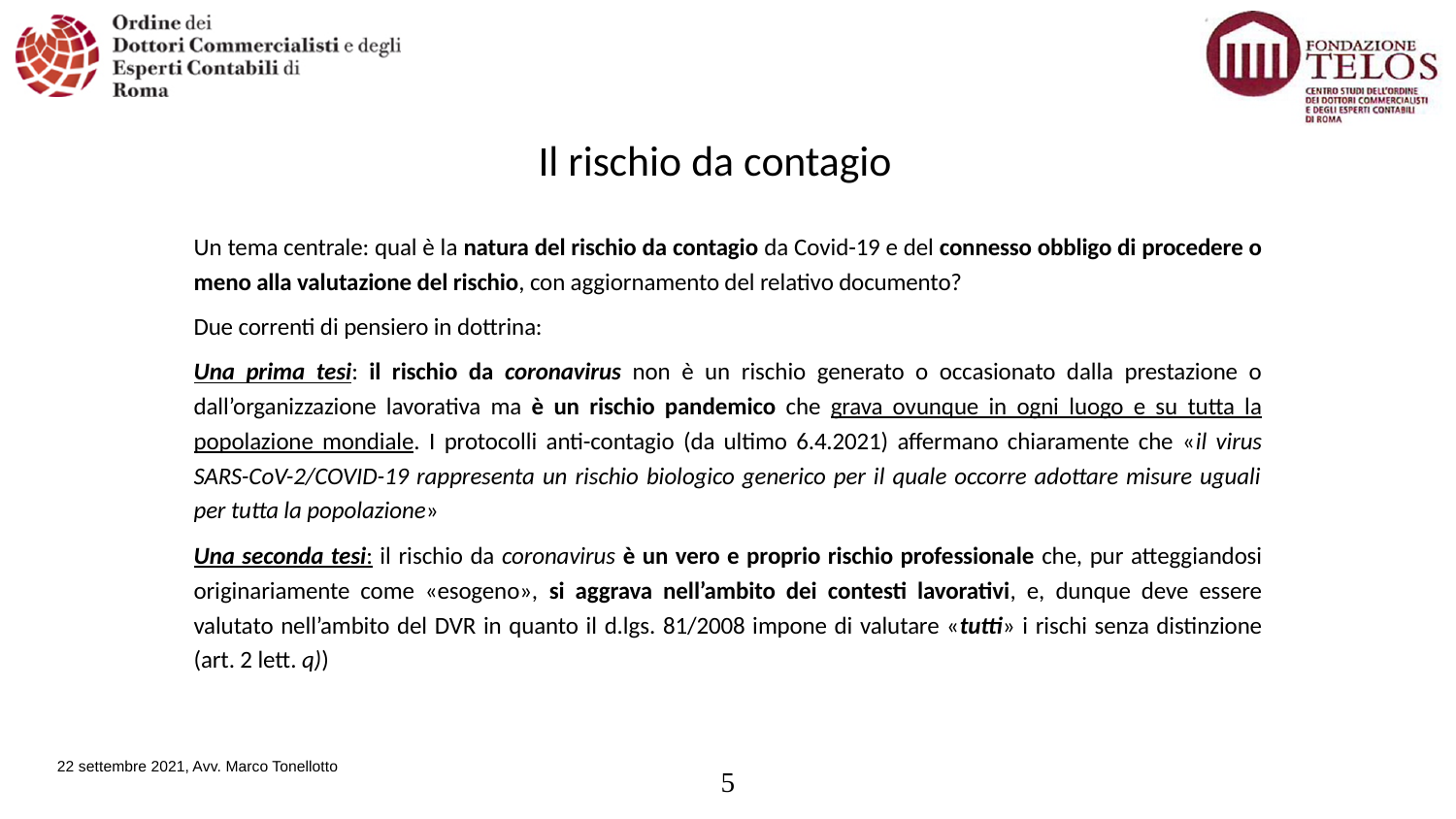

# Il rischio da contagio
Un tema centrale: qual è la natura del rischio da contagio da Covid-19 e del connesso obbligo di procedere o meno alla valutazione del rischio, con aggiornamento del relativo documento?
Due correnti di pensiero in dottrina:
Una prima tesi: il rischio da coronavirus non è un rischio generato o occasionato dalla prestazione o dall’organizzazione lavorativa ma è un rischio pandemico che grava ovunque in ogni luogo e su tutta la popolazione mondiale. I protocolli anti-contagio (da ultimo 6.4.2021) affermano chiaramente che «il virus SARS-CoV-2/COVID-19 rappresenta un rischio biologico generico per il quale occorre adottare misure uguali per tutta la popolazione»
Una seconda tesi: il rischio da coronavirus è un vero e proprio rischio professionale che, pur atteggiandosi originariamente come «esogeno», si aggrava nell’ambito dei contesti lavorativi, e, dunque deve essere valutato nell’ambito del DVR in quanto il d.lgs. 81/2008 impone di valutare «tutti» i rischi senza distinzione (art. 2 lett. q))
22 settembre 2021, Avv. Marco Tonellotto
5